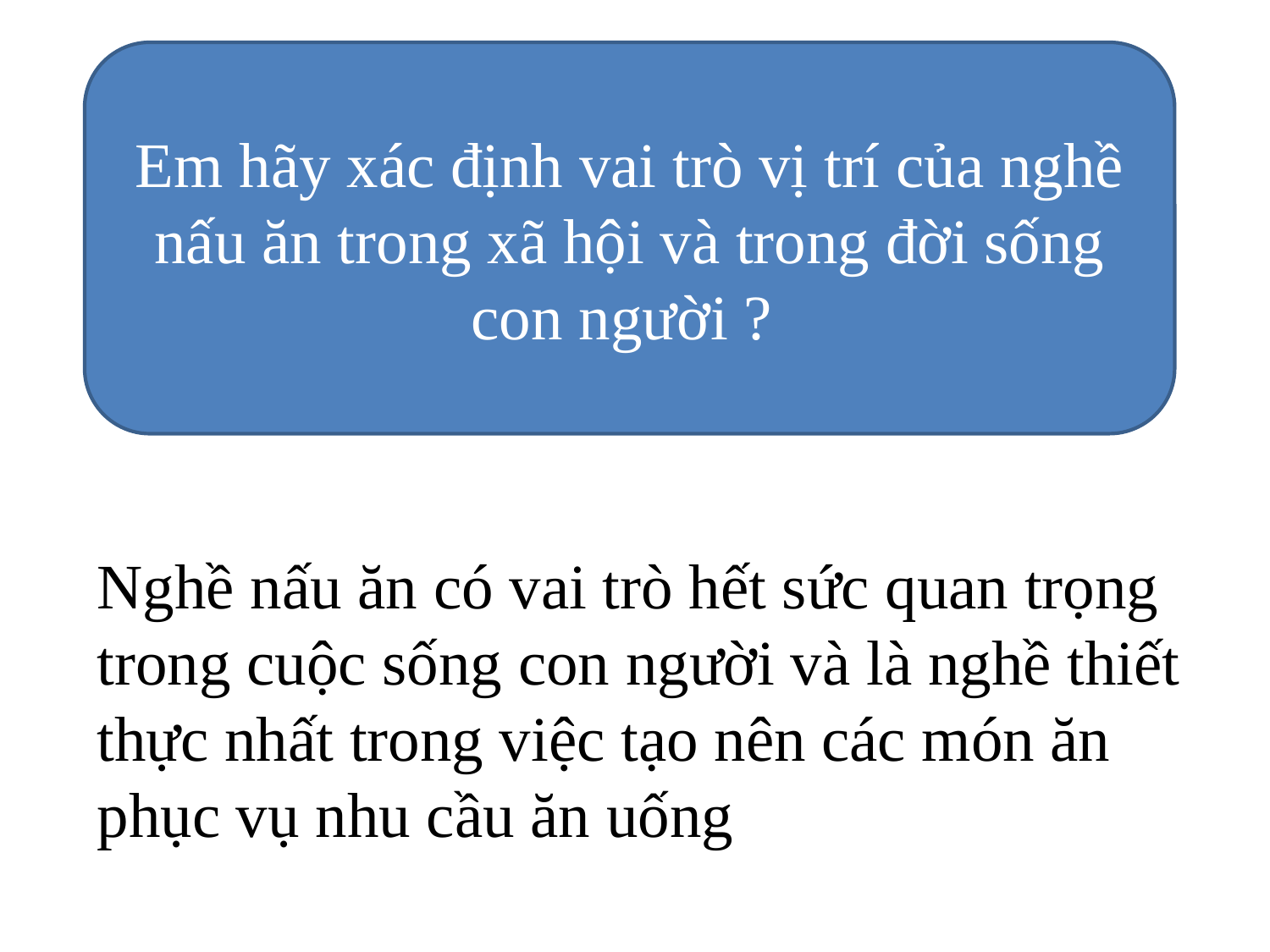

Em hãy xác định vai trò vị trí của nghề nấu ăn trong xã hội và trong đời sống con người ?
Nghề nấu ăn có vai trò hết sức quan trọng trong cuộc sống con người và là nghề thiết thực nhất trong việc tạo nên các món ăn phục vụ nhu cầu ăn uống